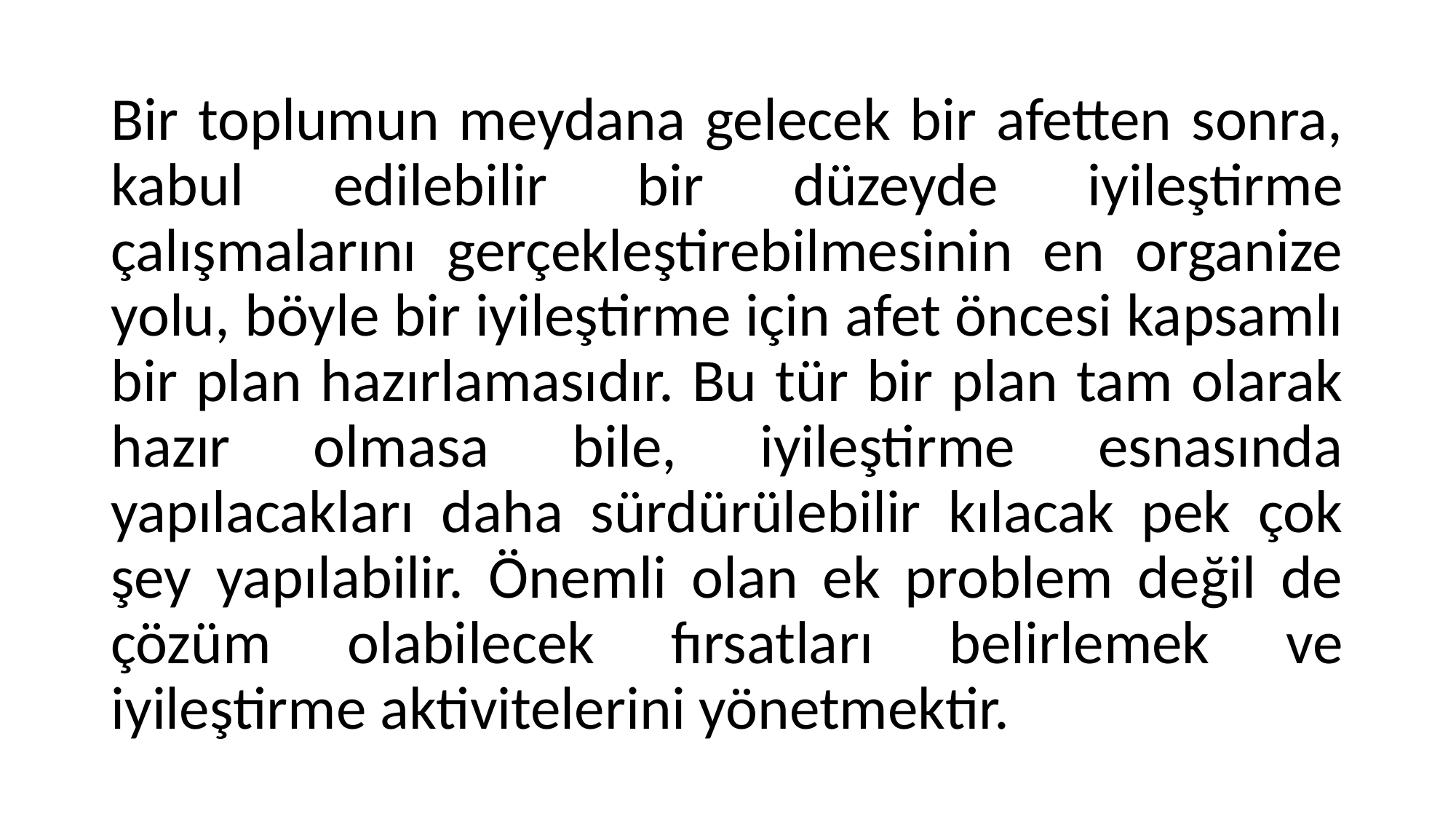

Bir toplumun meydana gelecek bir afetten sonra, kabul edilebilir bir düzeyde iyileştirme çalışmalarını gerçekleştirebilmesinin en organize yolu, böyle bir iyileştirme için afet öncesi kapsamlı bir plan hazırlamasıdır. Bu tür bir plan tam olarak hazır olmasa bile, iyileştirme esnasında yapılacakları daha sürdürülebilir kılacak pek çok şey yapılabilir. Önemli olan ek problem değil de çözüm olabilecek fırsatları belirlemek ve iyileştirme aktivitelerini yönetmektir.